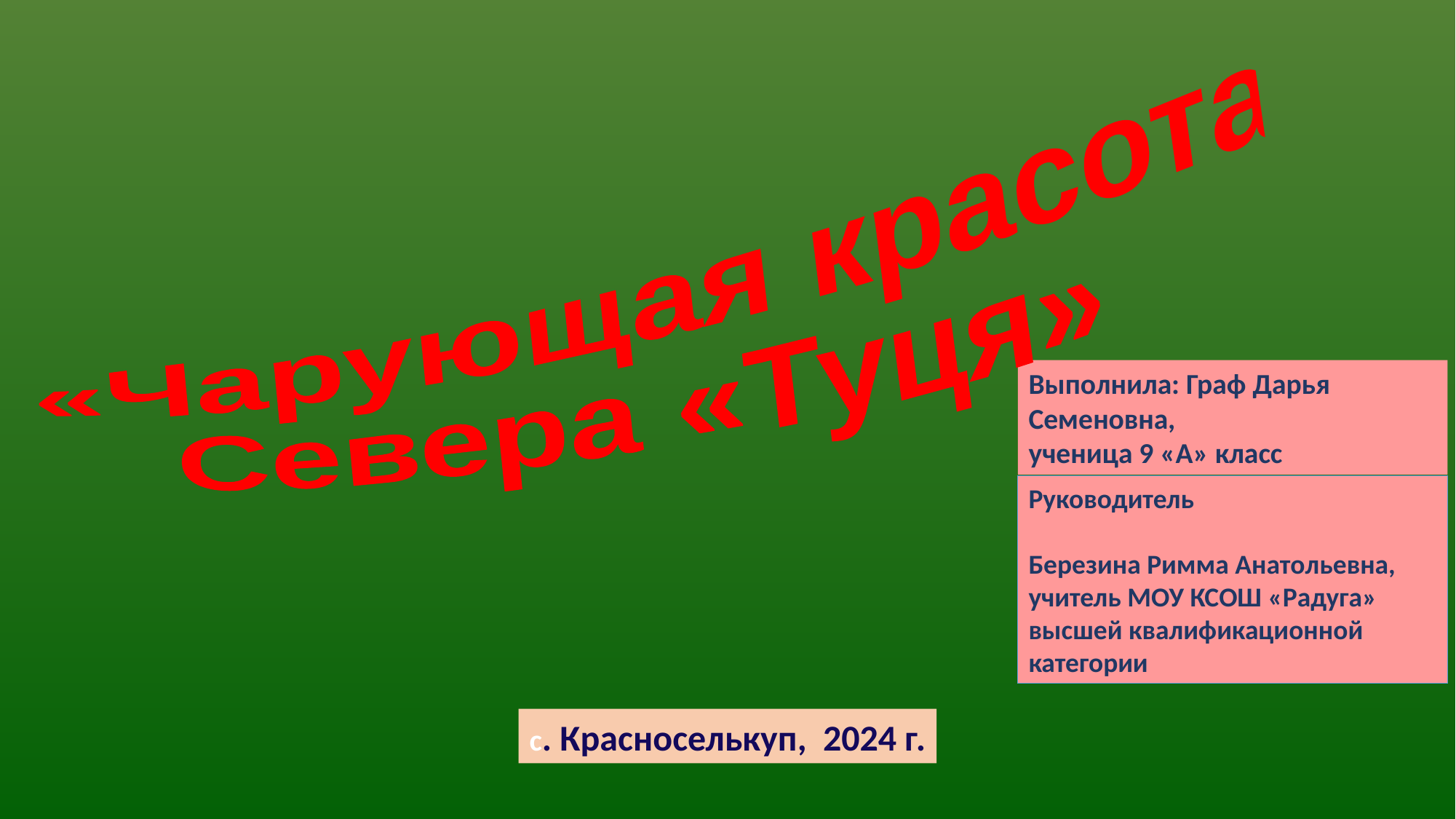

«Чарующая красота
Севера «Туця»
Выполнила: Граф Дарья Семеновна,
ученица 9 «А» класс
Руководитель
Березина Римма Анатольевна,
учитель МОУ КСОШ «Радуга»
высшей квалификационной
категории
с. Красноселькуп,  2024 г.